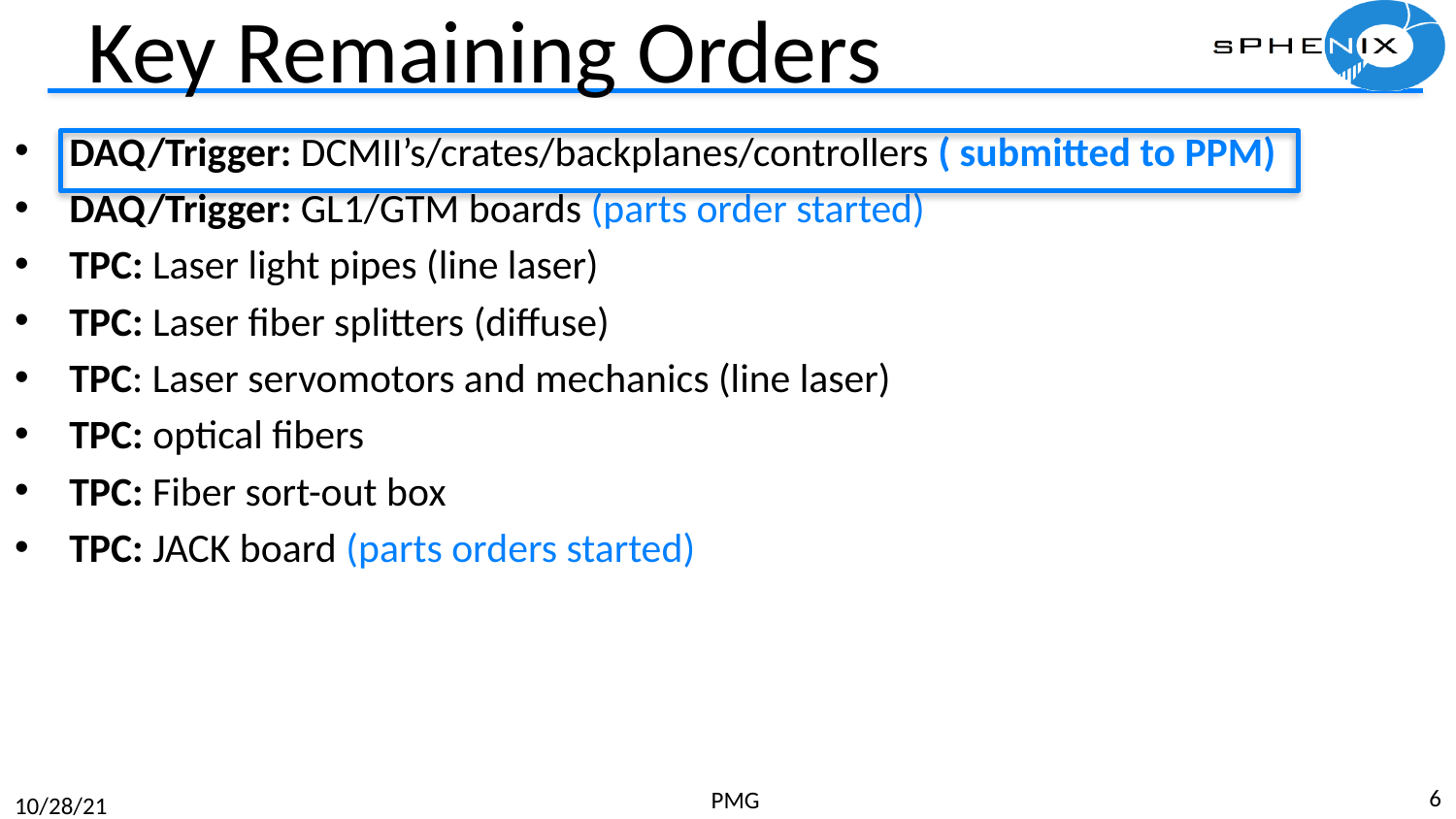

# Key Remaining Orders
DAQ/Trigger: DCMII’s/crates/backplanes/controllers ( submitted to PPM)
DAQ/Trigger: GL1/GTM boards (parts order started)
TPC: Laser light pipes (line laser)
TPC: Laser fiber splitters (diffuse)
TPC: Laser servomotors and mechanics (line laser)
TPC: optical fibers
TPC: Fiber sort-out box
TPC: JACK board (parts orders started)

6
PMG
10/28/21